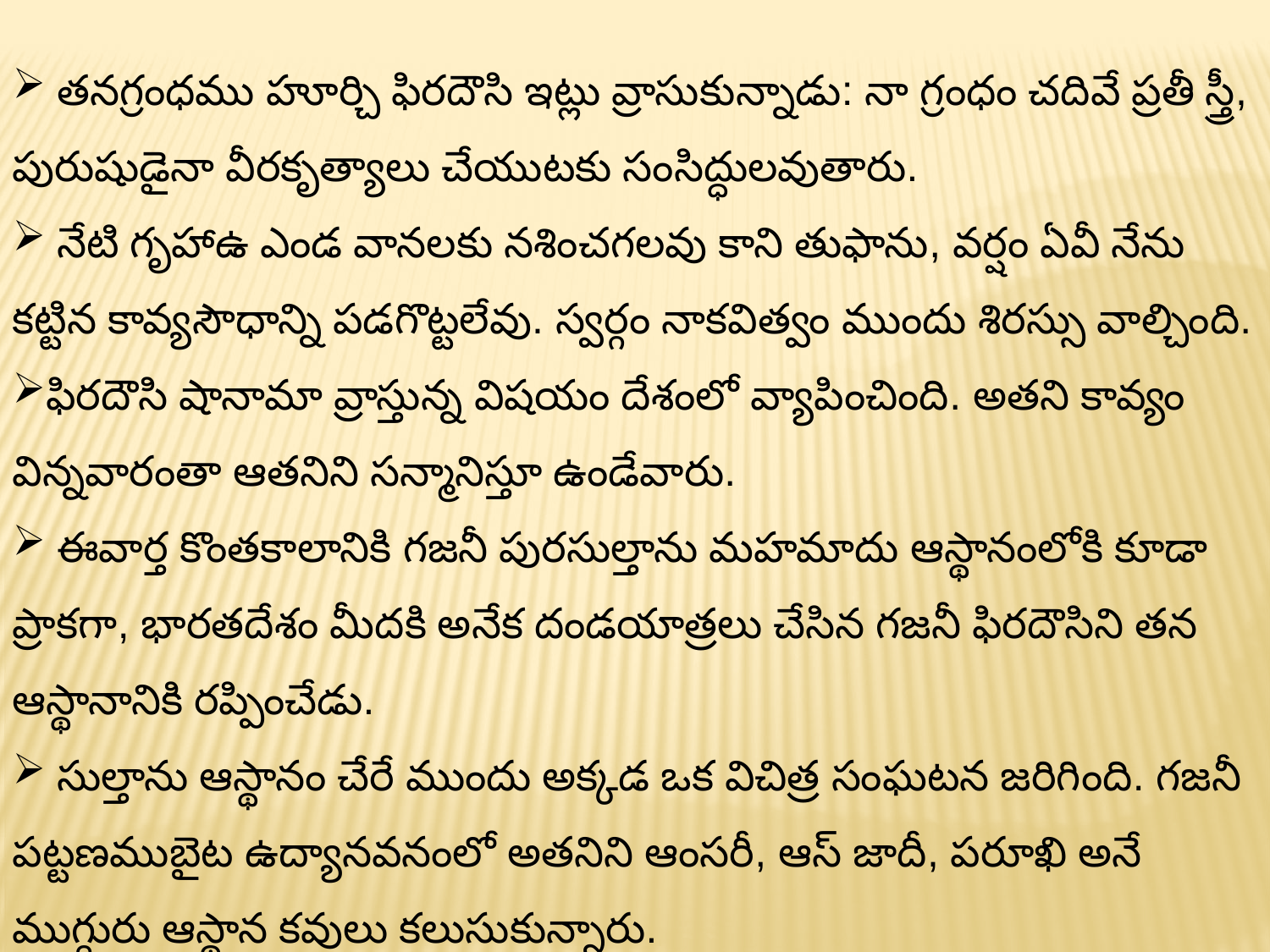

తనగ్రంధము హూర్చి ఫిరదౌసి ఇట్లు వ్రాసుకున్నాడు: నా గ్రంధం చదివే ప్రతీ స్త్రీ, పురుషుడైనా వీరకృత్యాలు చేయుటకు సంసిద్ధులవుతారు.
 నేటి గృహాఉ ఎండ వానలకు నశించగలవు కాని తుఫాను, వర్షం ఏవీ నేను కట్టిన కావ్యసౌధాన్ని పడగొట్టలేవు. స్వర్గం నాకవిత్వం ముందు శిరస్సు వాల్చింది.
ఫిరదౌసి షానామా వ్రాస్తున్న విషయం దేశంలో వ్యాపించింది. అతని కావ్యం విన్నవారంతా ఆతనిని సన్మానిస్తూ ఉండేవారు.
 ఈవార్త కొంతకాలానికి గజనీ పురసుల్తాను మహమాదు ఆస్థానంలోకి కూడా ప్రాకగా, భారతదేశం మీదకి అనేక దండయాత్రలు చేసిన గజనీ ఫిరదౌసిని తన ఆస్థానానికి రప్పించేడు.
 సుల్తాను ఆస్థానం చేరే ముందు అక్కడ ఒక విచిత్ర సంఘటన జరిగింది. గజనీ పట్టణముబైట ఉద్యానవనంలో అతనిని ఆంసరీ, ఆస్ జాదీ, పరూఖి అనే ముగ్గురు ఆస్థాన కవులు కలుసుకున్నారు.